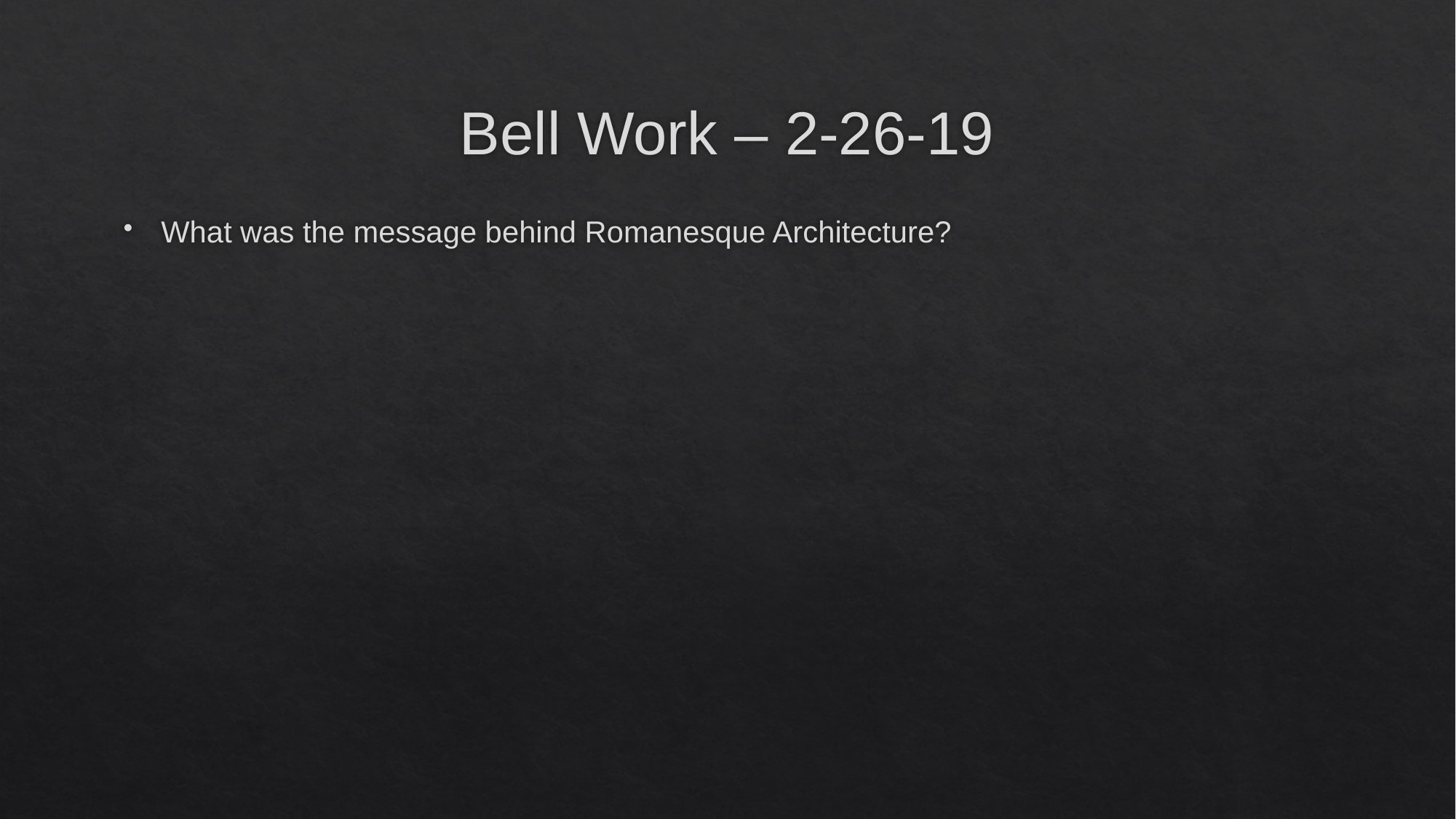

# Bell Work – 2-26-19
What was the message behind Romanesque Architecture?